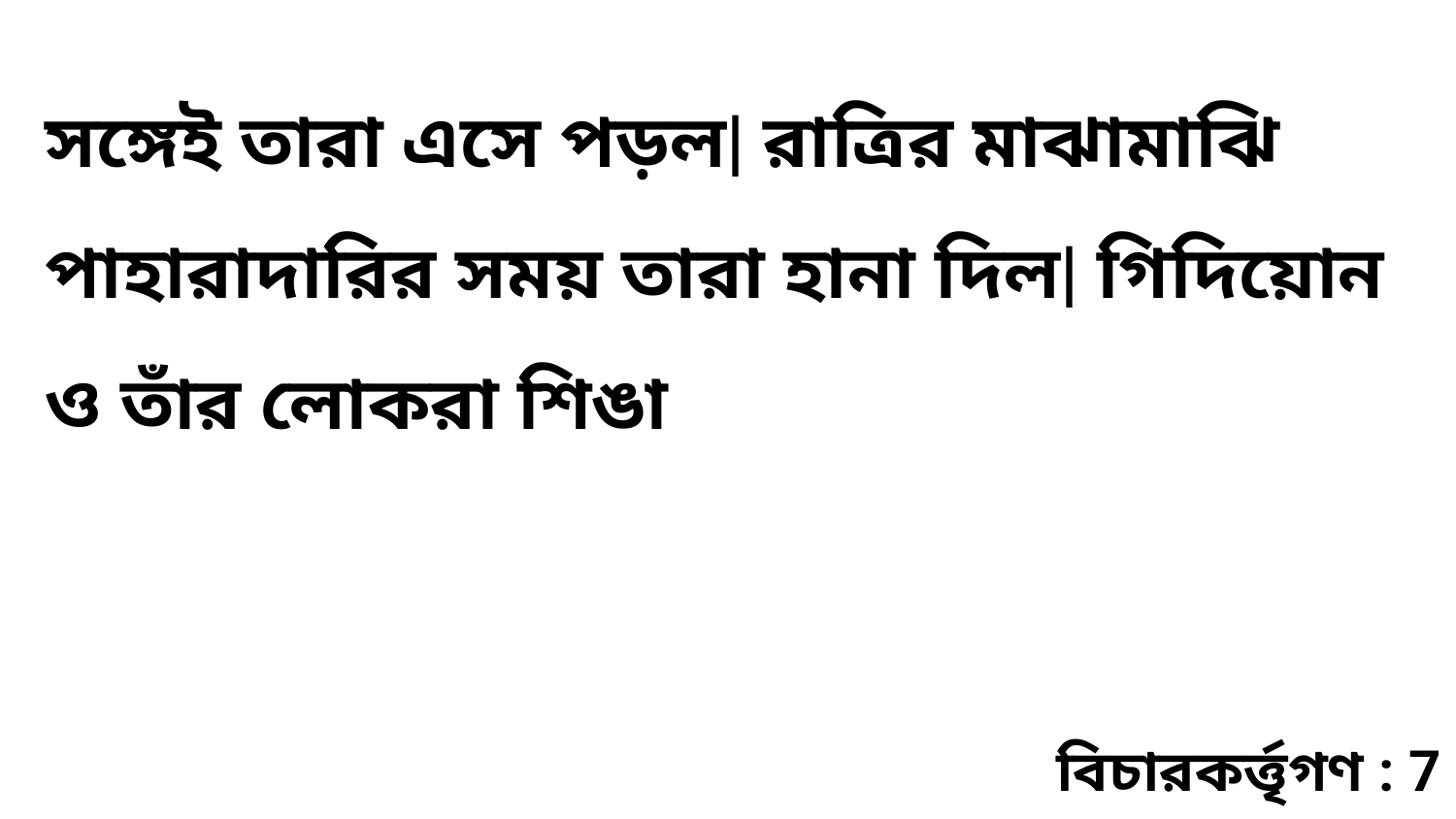

সঙ্গেই তারা এসে পড়ল| রাত্রির মাঝামাঝি পাহারাদারির সময় তারা হানা দিল| গিদিয়োন ও তাঁর লোকরা শিঙা
বিচারকর্ত্তৃগণ : 7